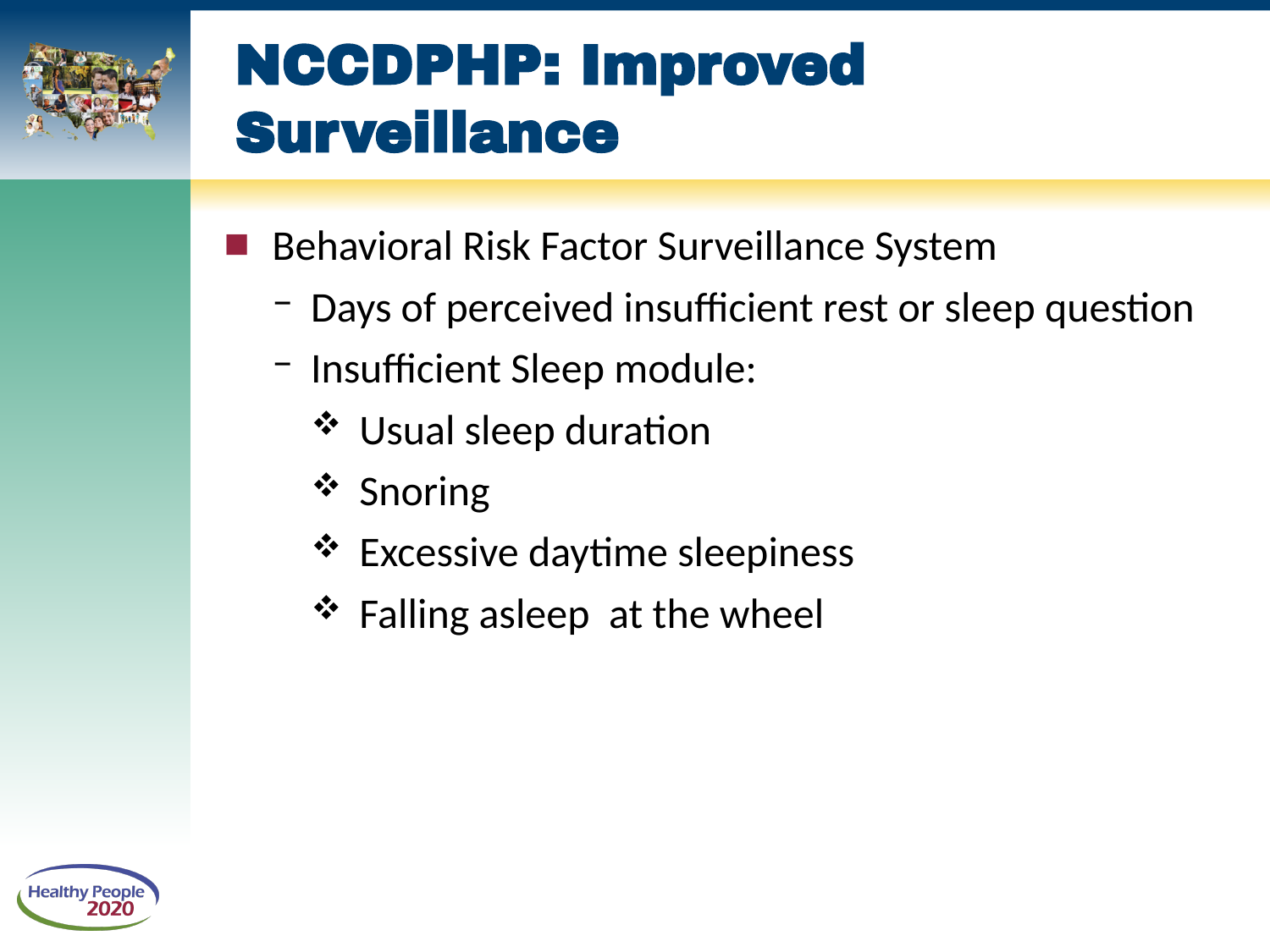

# NCCDPHP: Improved Surveillance
Behavioral Risk Factor Surveillance System
Days of perceived insufficient rest or sleep question
Insufficient Sleep module:
Usual sleep duration
Snoring
Excessive daytime sleepiness
Falling asleep  at the wheel